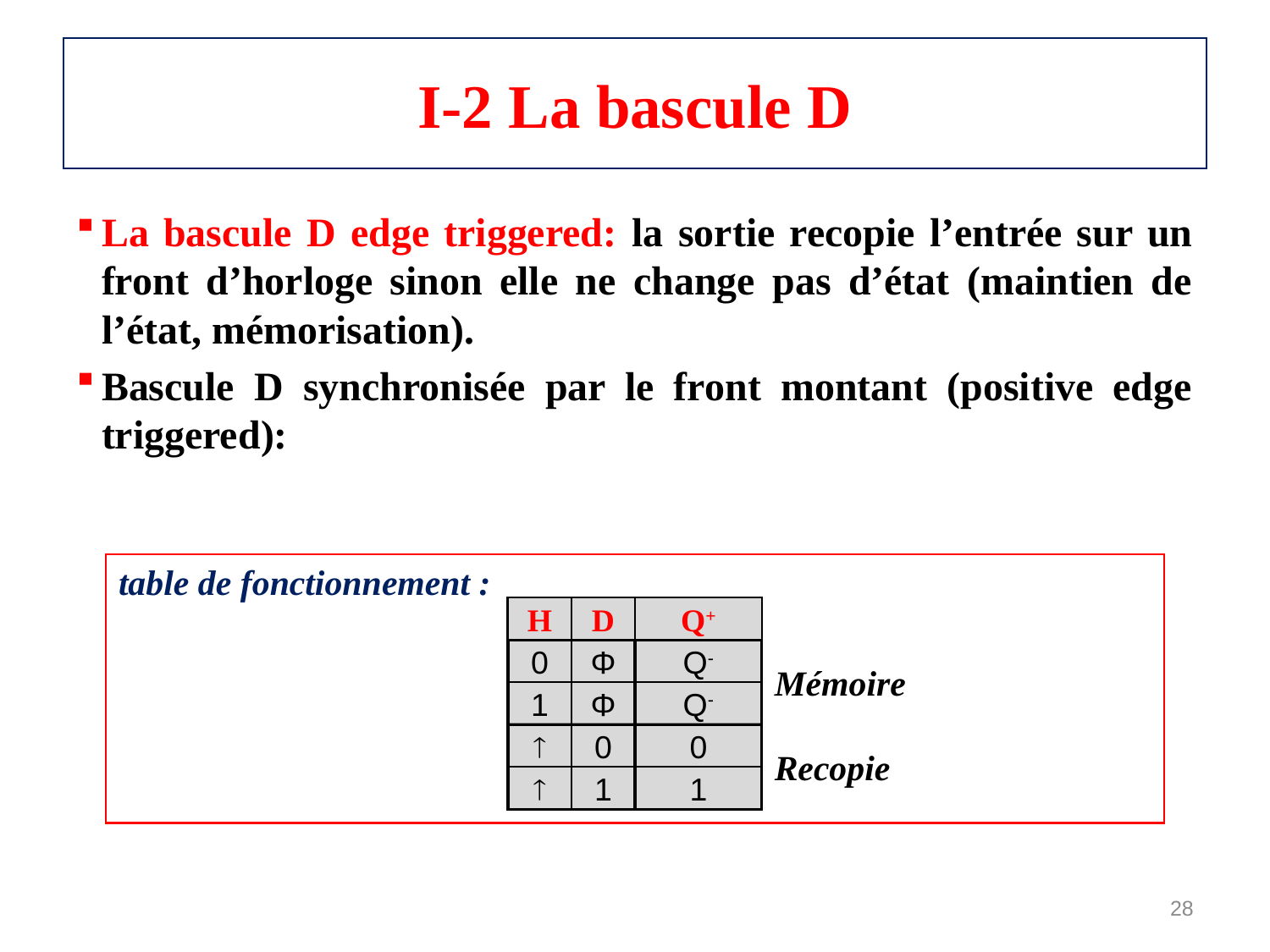

# I-2 La bascule D
La bascule D edge triggered: la sortie recopie l’entrée sur un front d’horloge sinon elle ne change pas d’état (maintien de l’état, mémorisation).
Bascule D synchronisée par le front montant (positive edge triggered):

table de fonctionnement :

H

D

Q+

0
Φ
Q-
Mémoire

1
Φ
Q-
↑
0
0
Recopie
↑
1
1
28